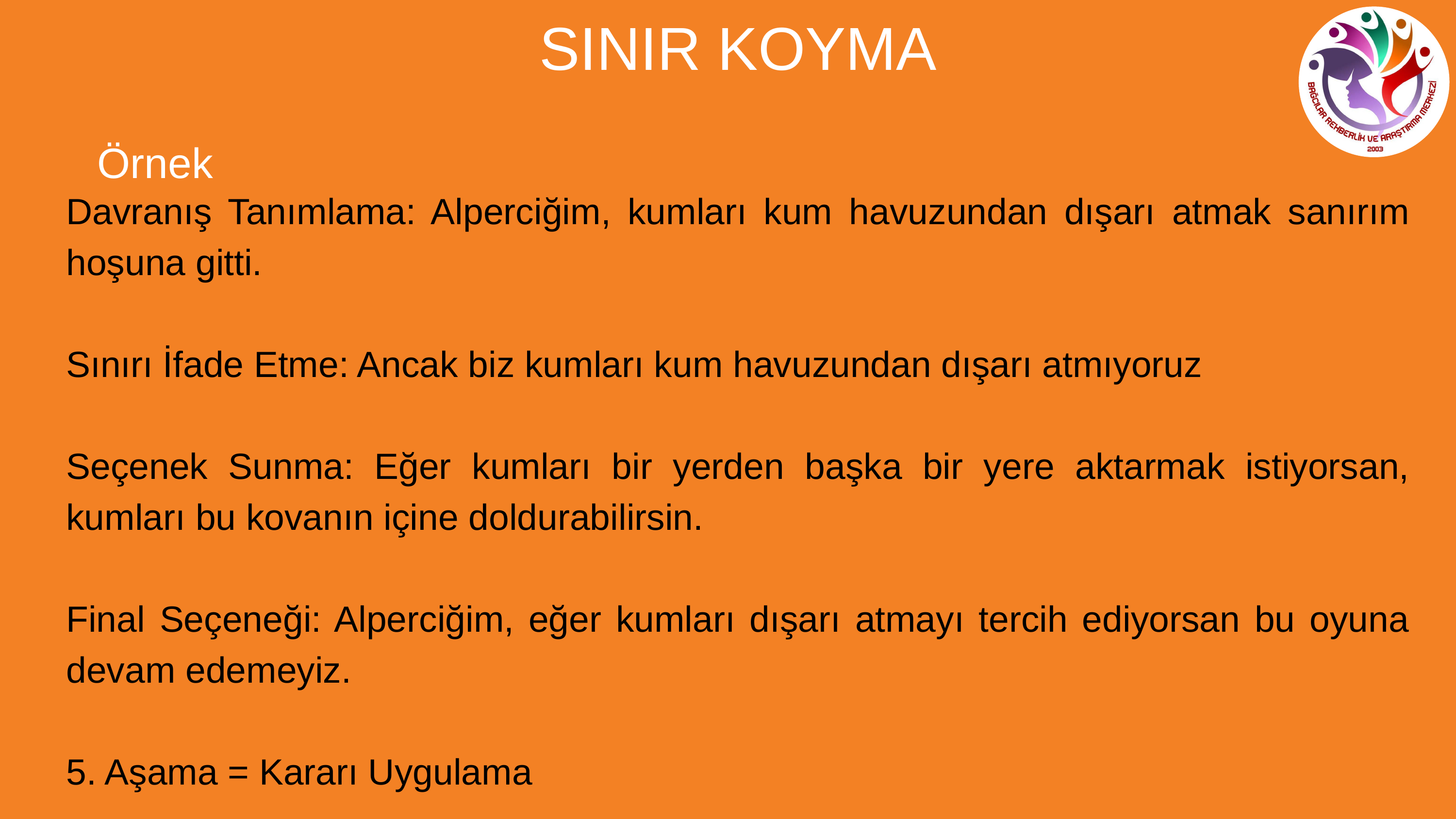

SINIR KOYMA

Örnek
Davranış Tanımlama: Alperciğim, kumları kum havuzundan dışarı atmak sanırım hoşuna gitti.

Sınırı İfade Etme: Ancak biz kumları kum havuzundan dışarı atmıyoruz

Seçenek Sunma: Eğer kumları bir yerden başka bir yere aktarmak istiyorsan, kumları bu kovanın içine doldurabilirsin.

Final Seçeneği: Alperciğim, eğer kumları dışarı atmayı tercih ediyorsan bu oyuna devam edemeyiz.

5. Aşama = Kararı Uygulama